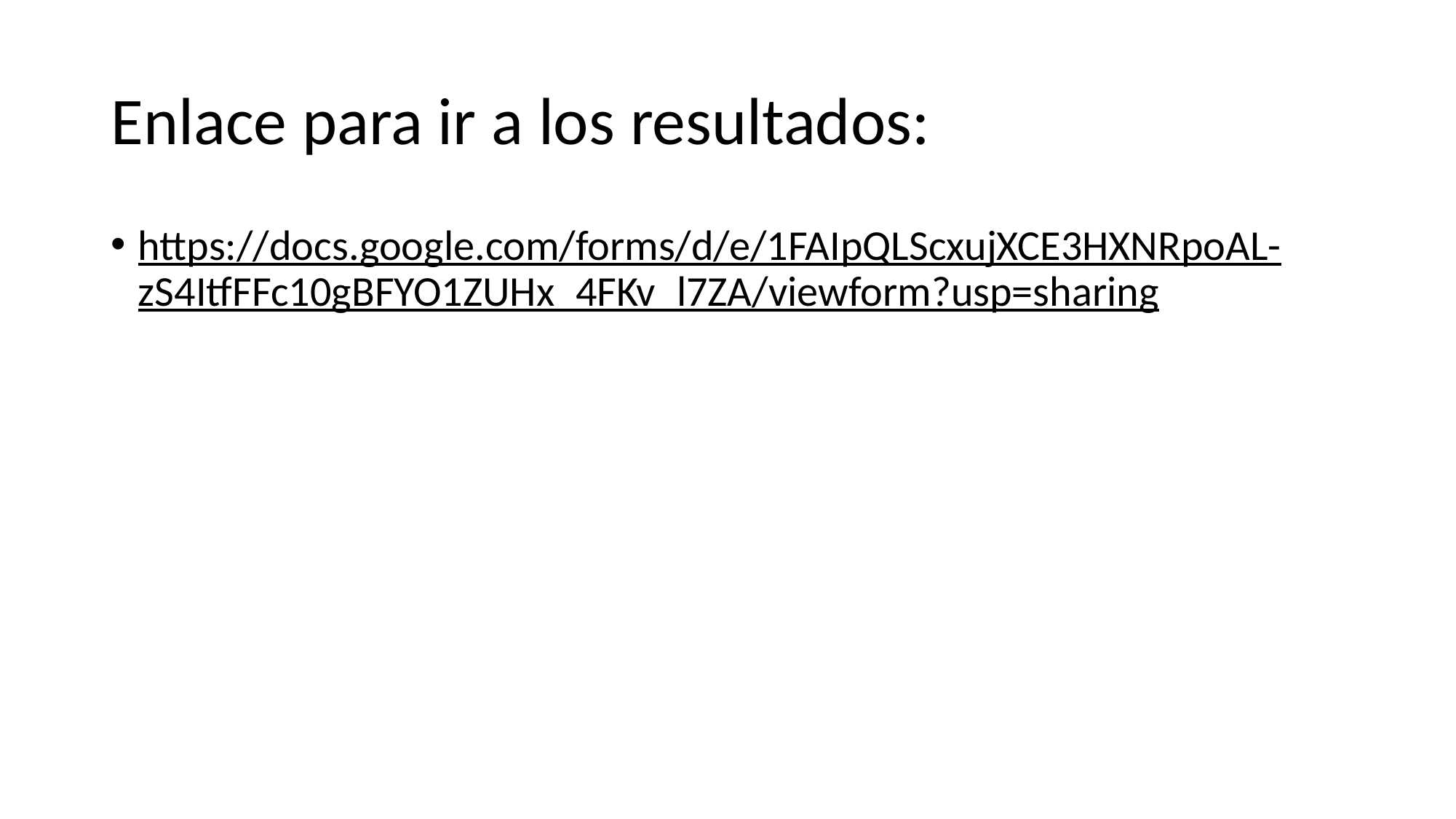

# Enlace para ir a los resultados:
https://docs.google.com/forms/d/e/1FAIpQLScxujXCE3HXNRpoAL-zS4ItfFFc10gBFYO1ZUHx_4FKv_l7ZA/viewform?usp=sharing